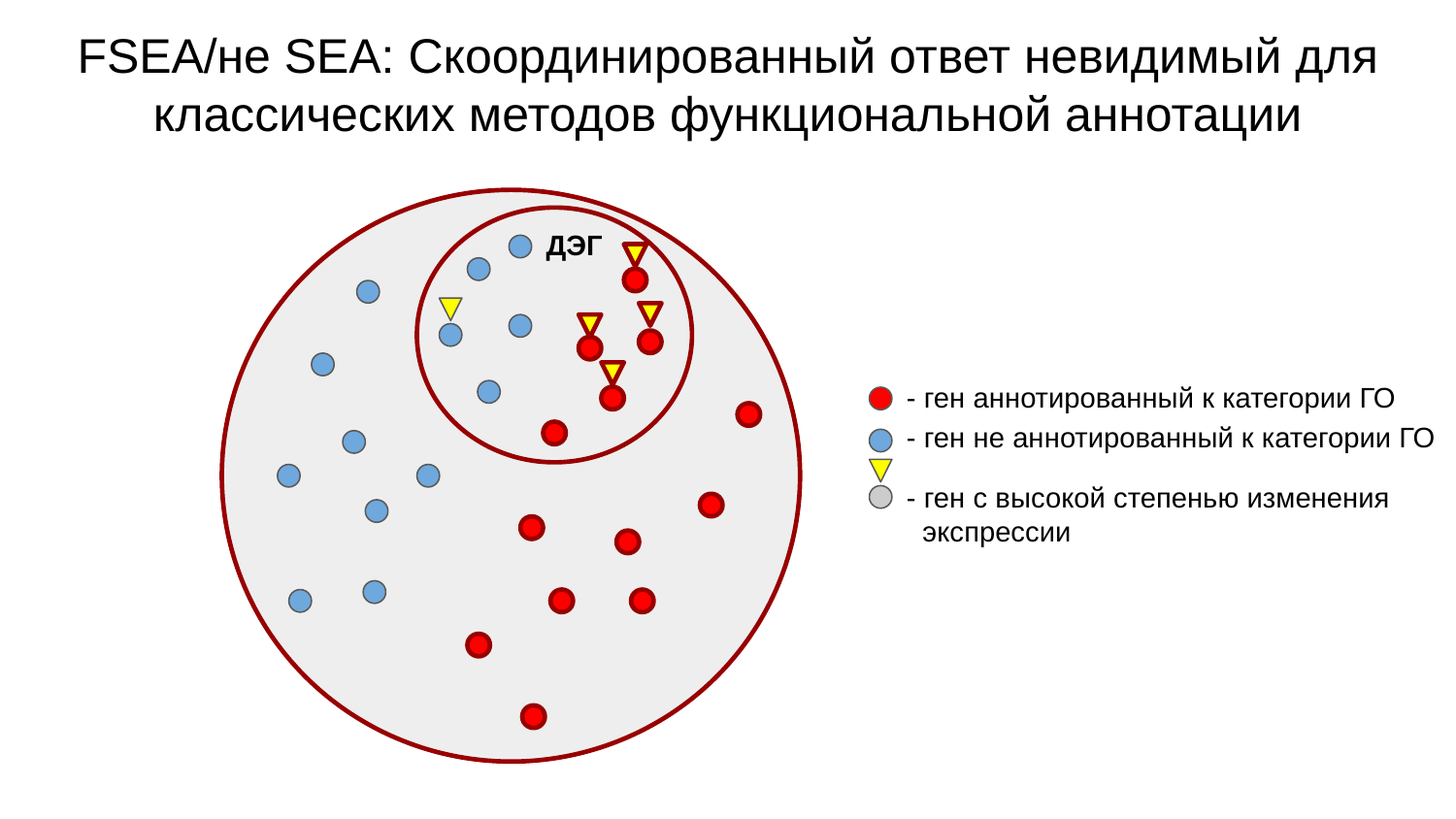

# FSEA/не SEA: Cкоординированный ответ невидимый для классических методов функциональной аннотации

ДЭГ

- ген с высокой степенью изменения
  экспрессии

- ген аннотированный к категории ГО

- ген не аннотированный к категории ГО